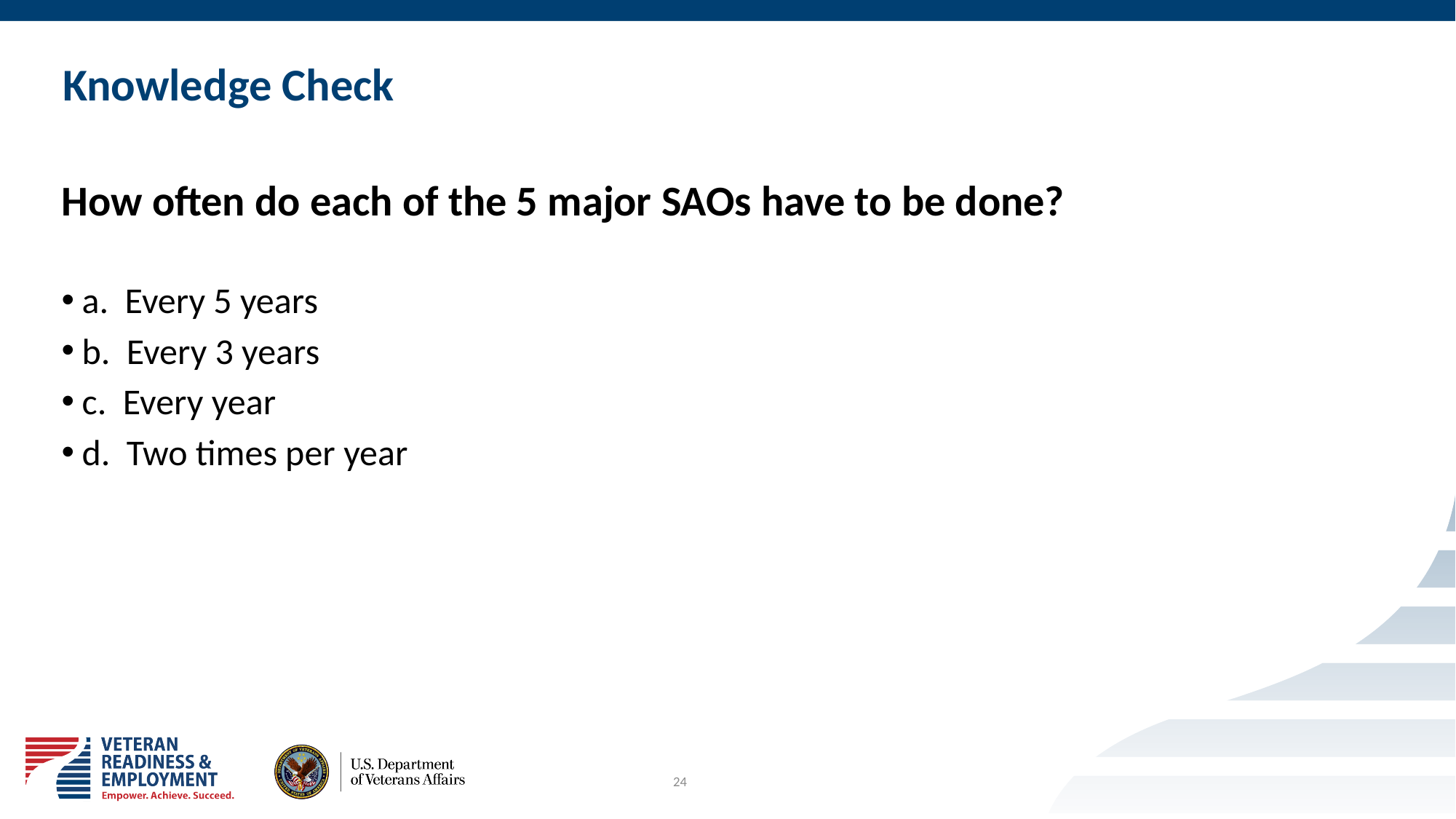

# Knowledge Check
How often do each of the 5 major SAOs have to be done?

a.  Every 5 years
b.  Every 3 years
c.  Every year
d.  Two times per year
24